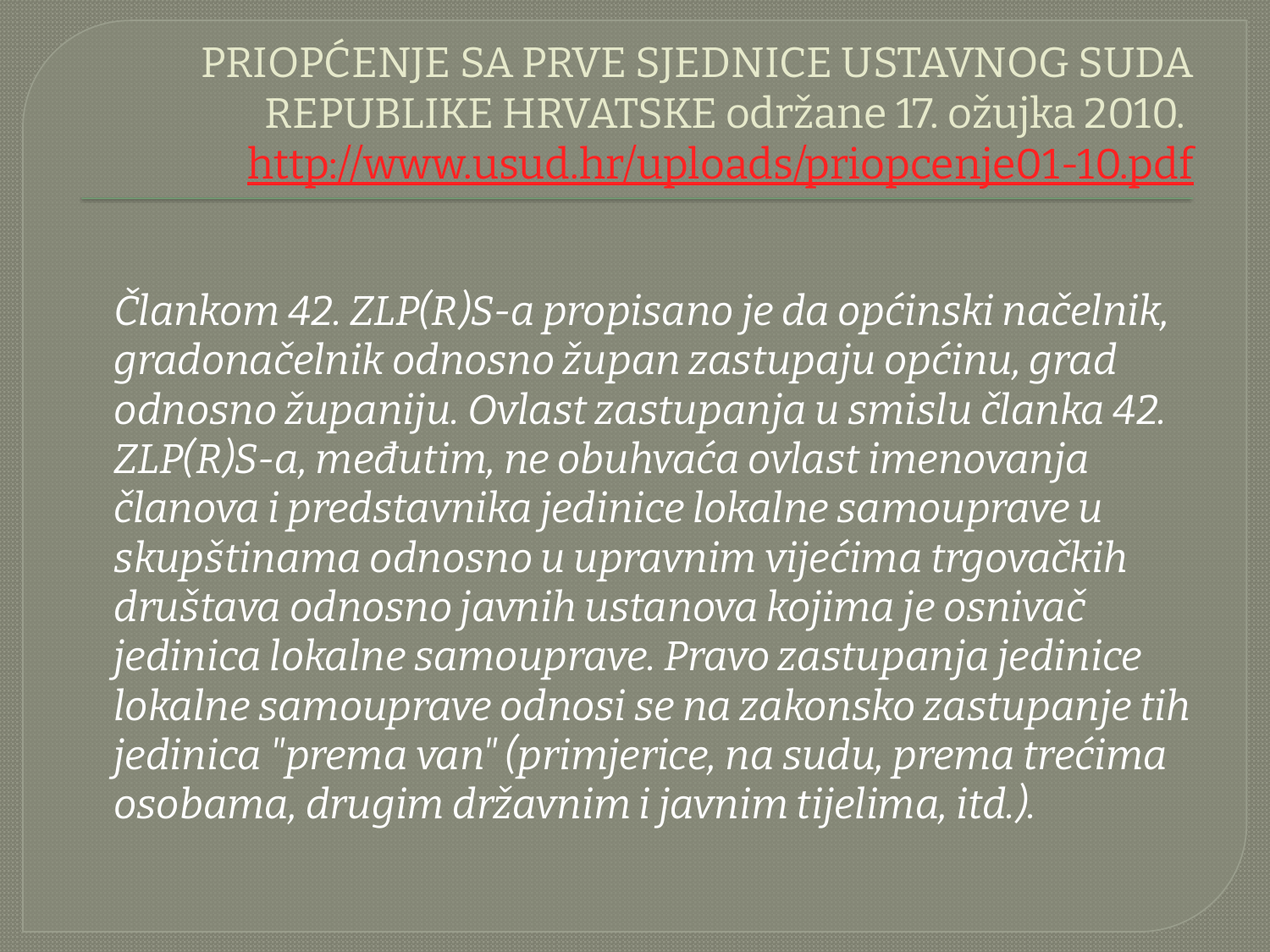

# PRIOPĆENJE SA PRVE SJEDNICE USTAVNOG SUDA REPUBLIKE HRVATSKE održane 17. ožujka 2010. http://www.usud.hr/uploads/priopcenje01-10.pdf

	Člankom 42. ZLP(R)S-a propisano je da općinski načelnik, gradonačelnik odnosno župan zastupaju općinu, grad odnosno županiju. Ovlast zastupanja u smislu članka 42. ZLP(R)S-a, međutim, ne obuhvaća ovlast imenovanja članova i predstavnika jedinice lokalne samouprave u skupštinama odnosno u upravnim vijećima trgovačkih društava odnosno javnih ustanova kojima je osnivač jedinica lokalne samouprave. Pravo zastupanja jedinice lokalne samouprave odnosi se na zakonsko zastupanje tih jedinica "prema van" (primjerice, na sudu, prema trećima osobama, drugim državnim i javnim tijelima, itd.).